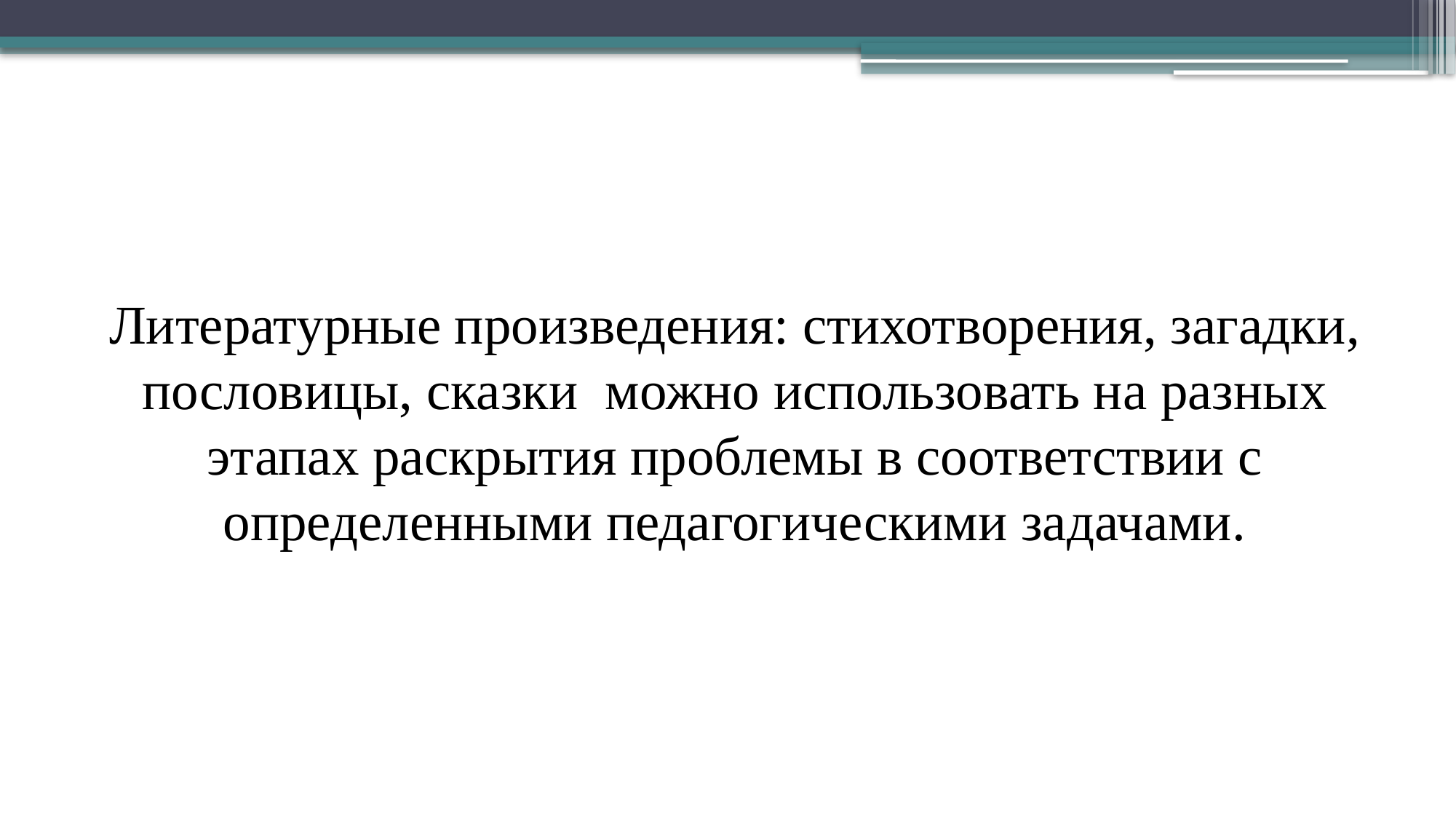

# Литературные произведения: стихотворения, загадки, пословицы, сказки  можно использовать на разных этапах раскрытия проблемы в соответствии с определенными педагогическими задачами.